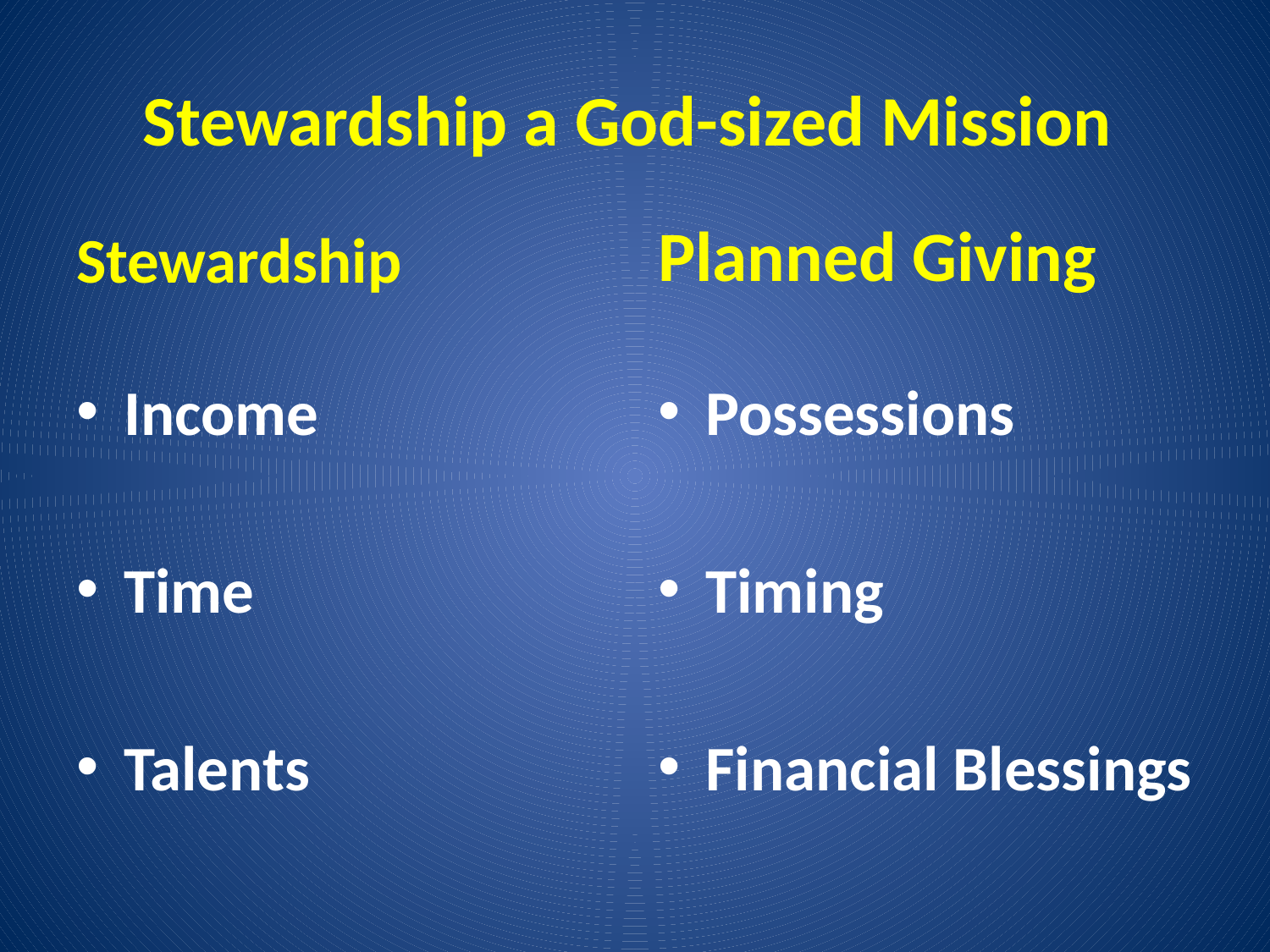

# Stewardship a God-sized Mission
Stewardship
Planned Giving

Income

Time

Talents

Possessions

Timing

Financial Blessings